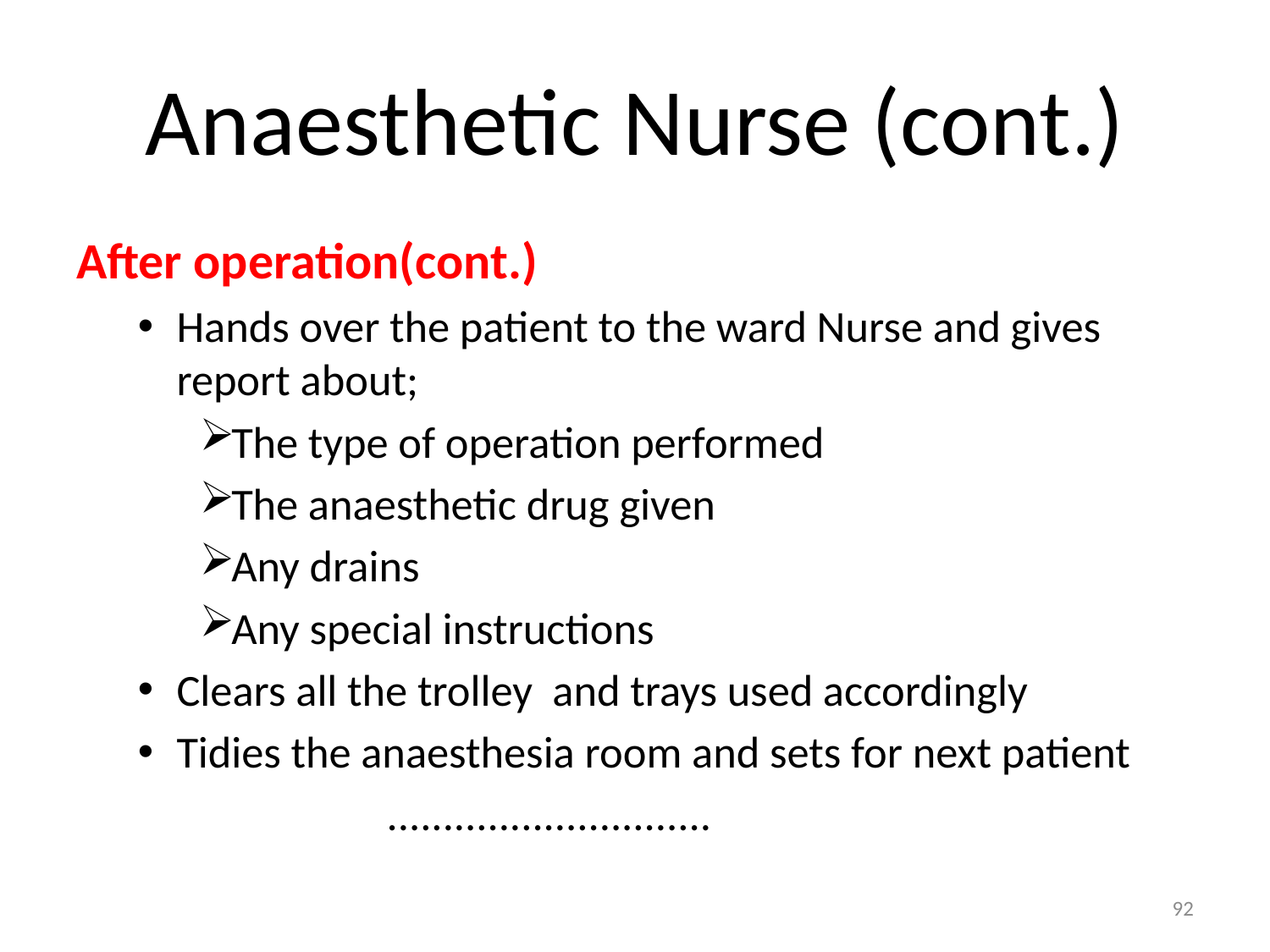

# Anaesthetic Nurse (cont.)
After operation(cont.)
Hands over the patient to the ward Nurse and gives report about;
The type of operation performed
The anaesthetic drug given
Any drains
Any special instructions
Clears all the trolley  and trays used accordingly
Tidies the anaesthesia room and sets for next patient
                         .............................

92